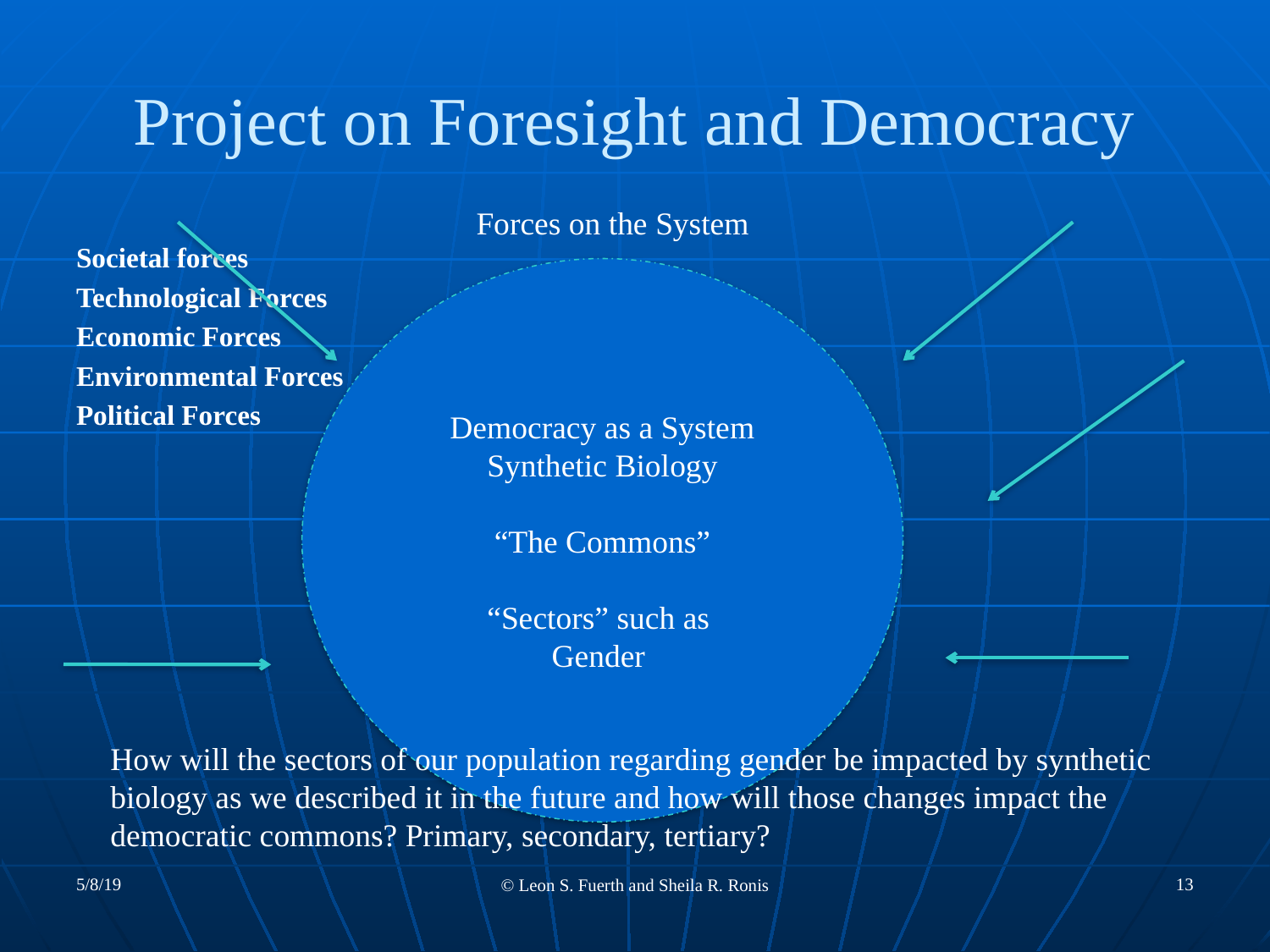

# Project on Foresight and Democracy

Societal forces
Technological Forces
Economic Forces
Environmental Forces
Political Forces
Forces on the System

Democracy as a System
Synthetic Biology

“The Commons”

“Sectors” such as
Gender
How will the sectors of our population regarding gender be impacted by synthetic biology as we described it in the future and how will those changes impact the democratic commons? Primary, secondary, tertiary?
5/8/19
13
© Leon S. Fuerth and Sheila R. Ronis